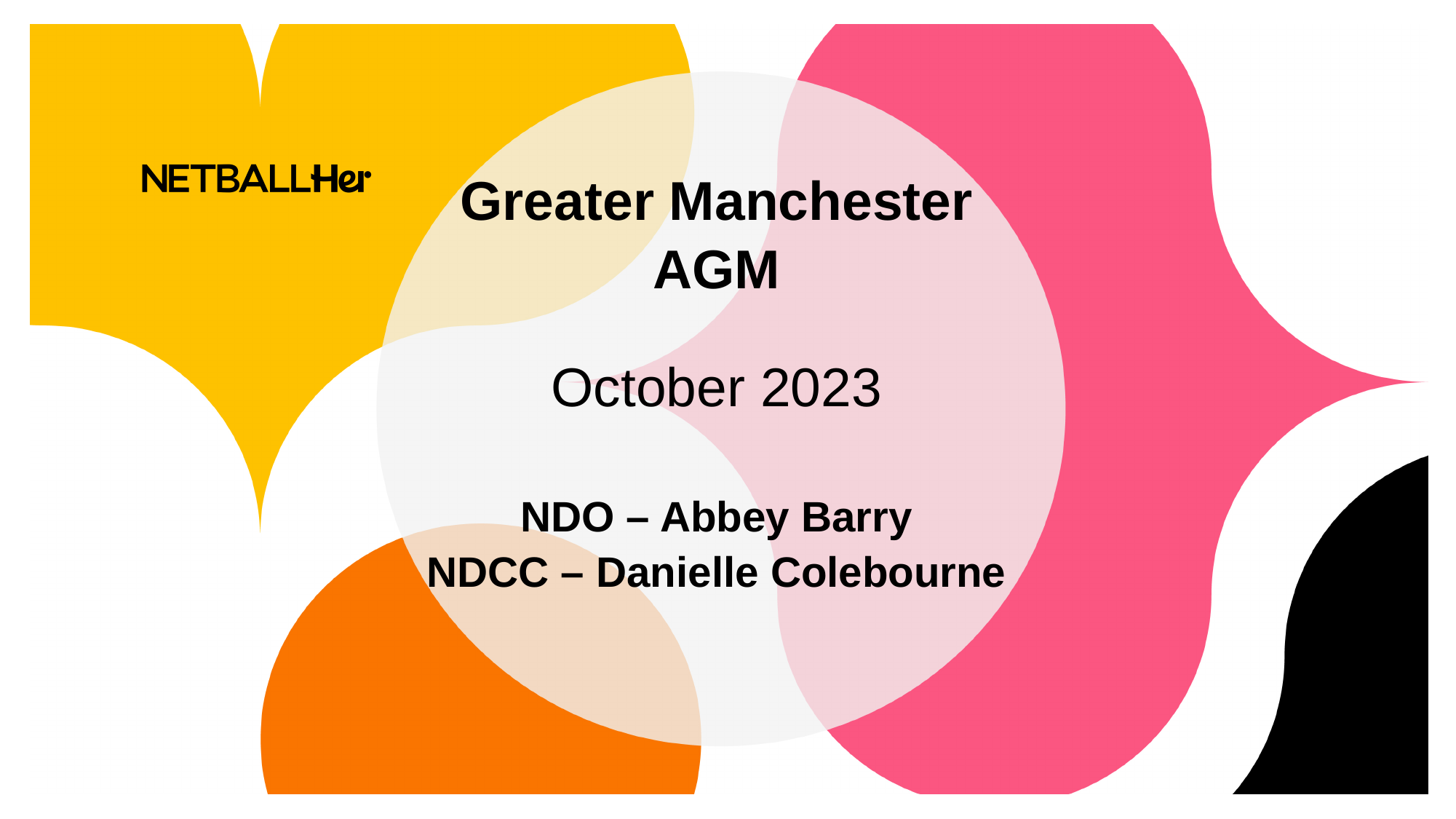

Greater Manchester
AGM
October 2023

NDO – Abbey Barry
NDCC – Danielle Colebourne